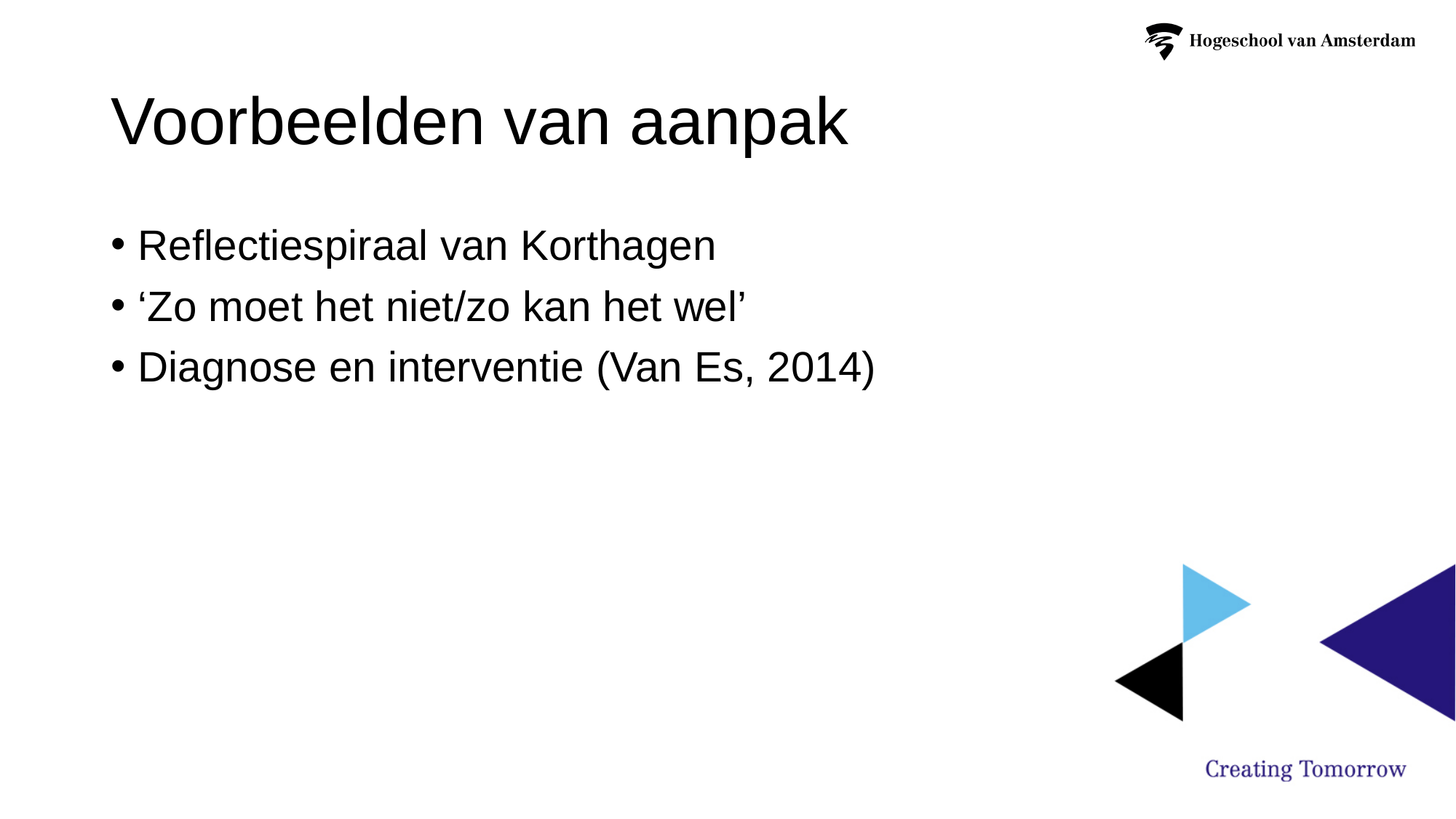

# Voorbeelden van aanpak
Reflectiespiraal van Korthagen
‘Zo moet het niet/zo kan het wel’
Diagnose en interventie (Van Es, 2014)